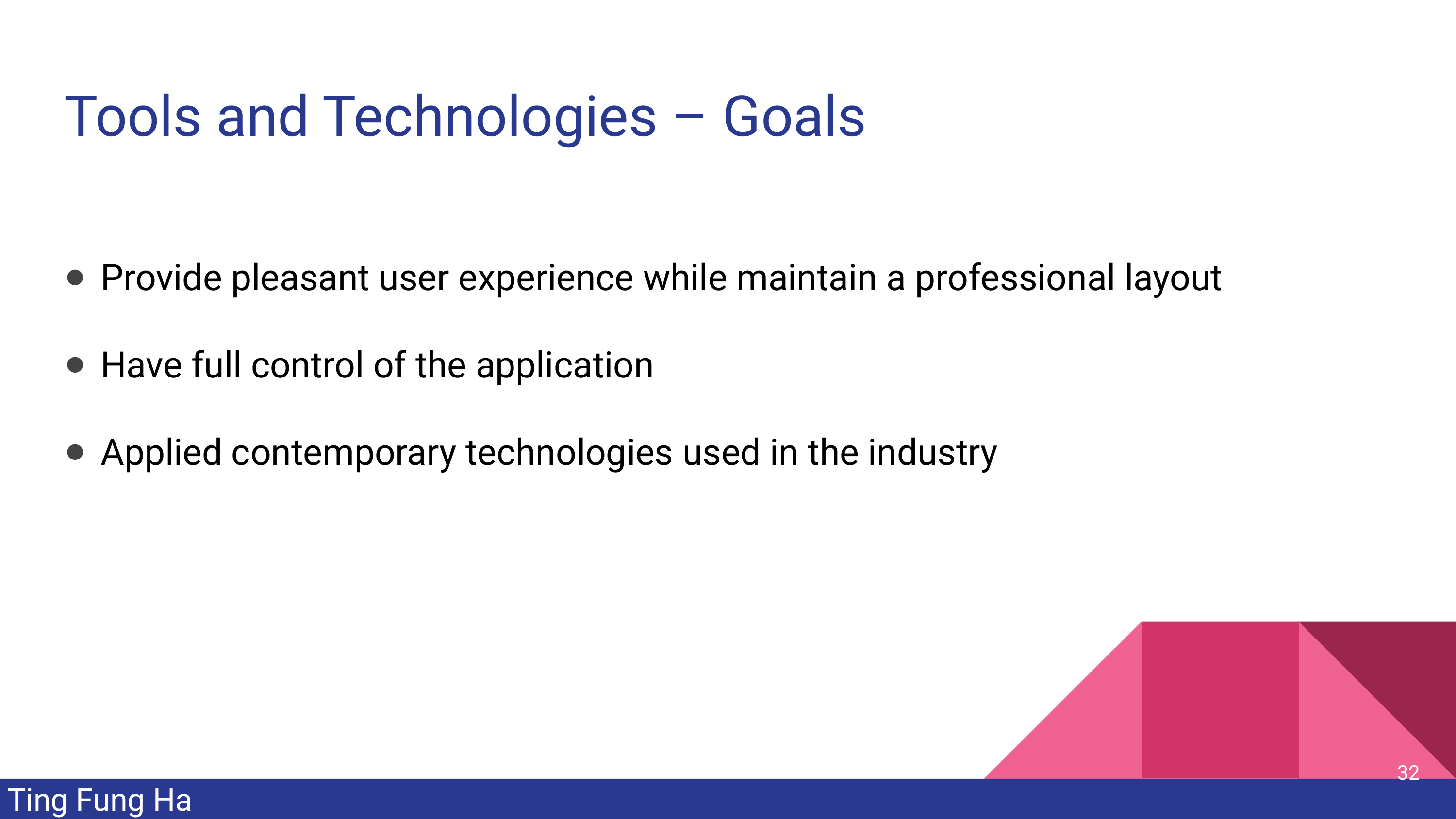

# Tools and Technologies – Goals
Provide pleasant user experience while maintain a professional layout
Have full control of the application
Applied contemporary technologies used in the industry

32

Ting Fung Ha